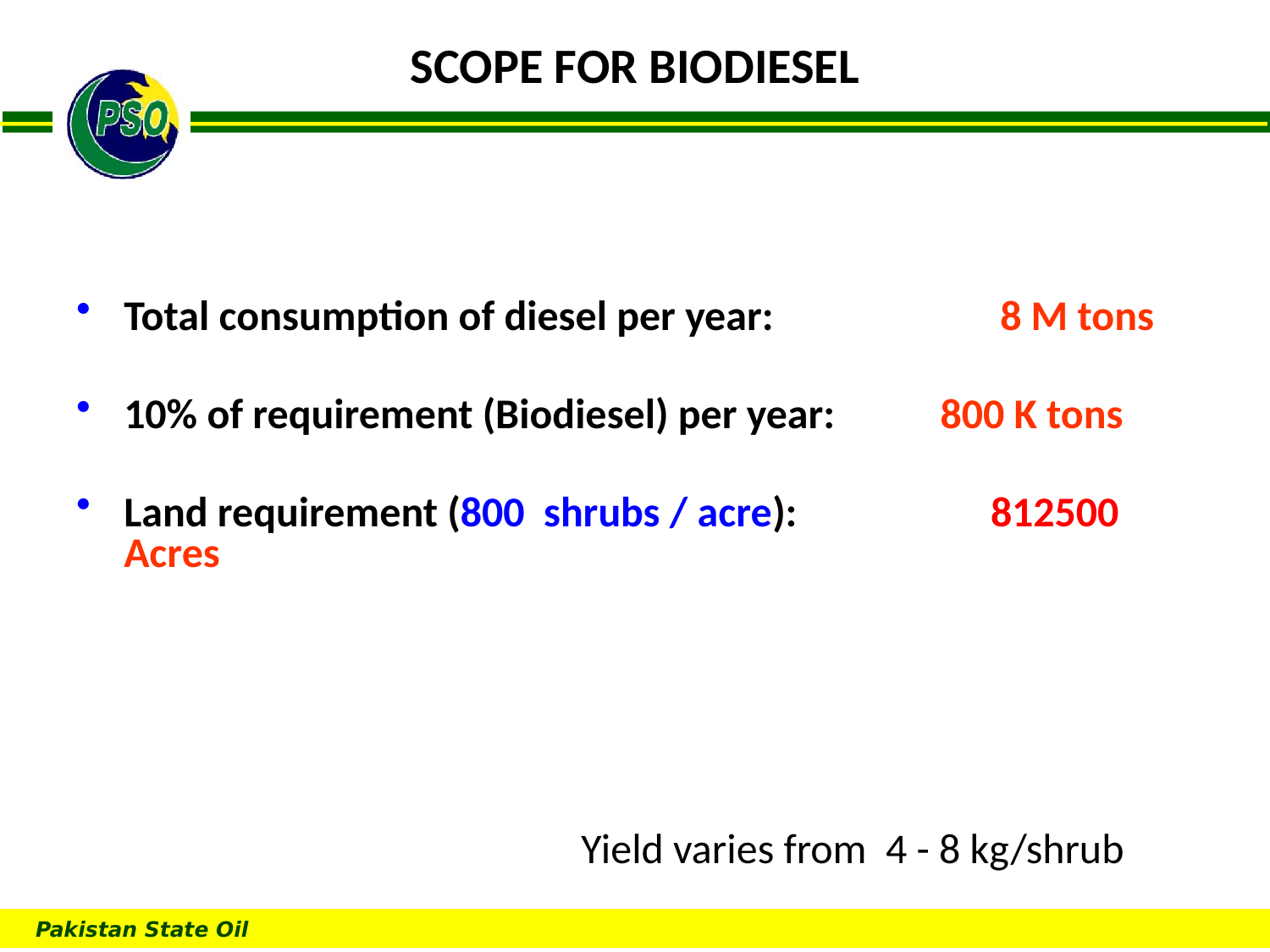

# SCOPE FOR BIODIESEL

Total consumption of diesel per year:  	            8 M tons

10% of requirement (Biodiesel) per year:           800 K tons

Land requirement (800  shrubs / acre):   	           812500 Acres

                                                     Yield varies from  4 - 8 kg/shrub